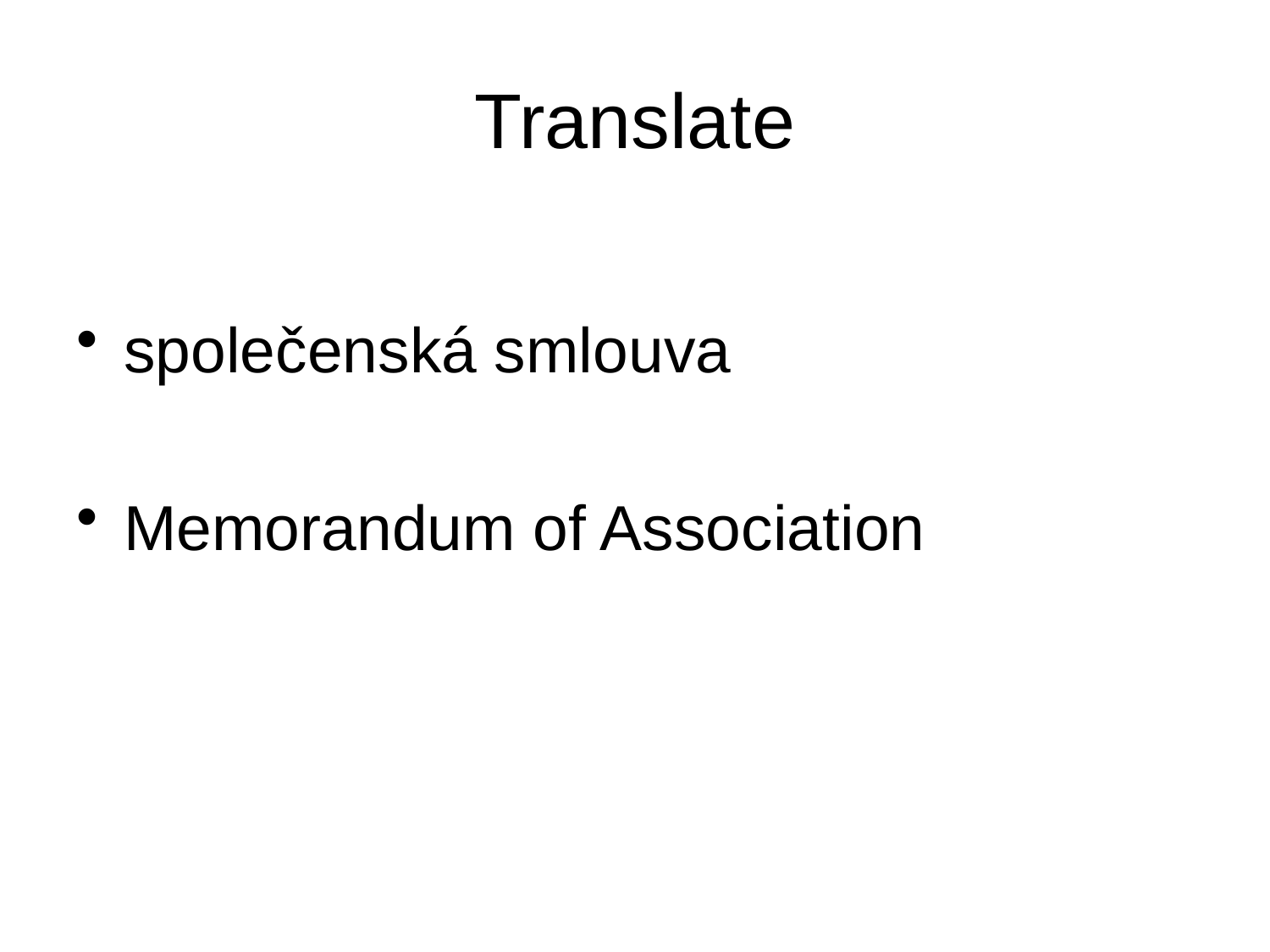

# Translate

společenská smlouva

Memorandum of Association